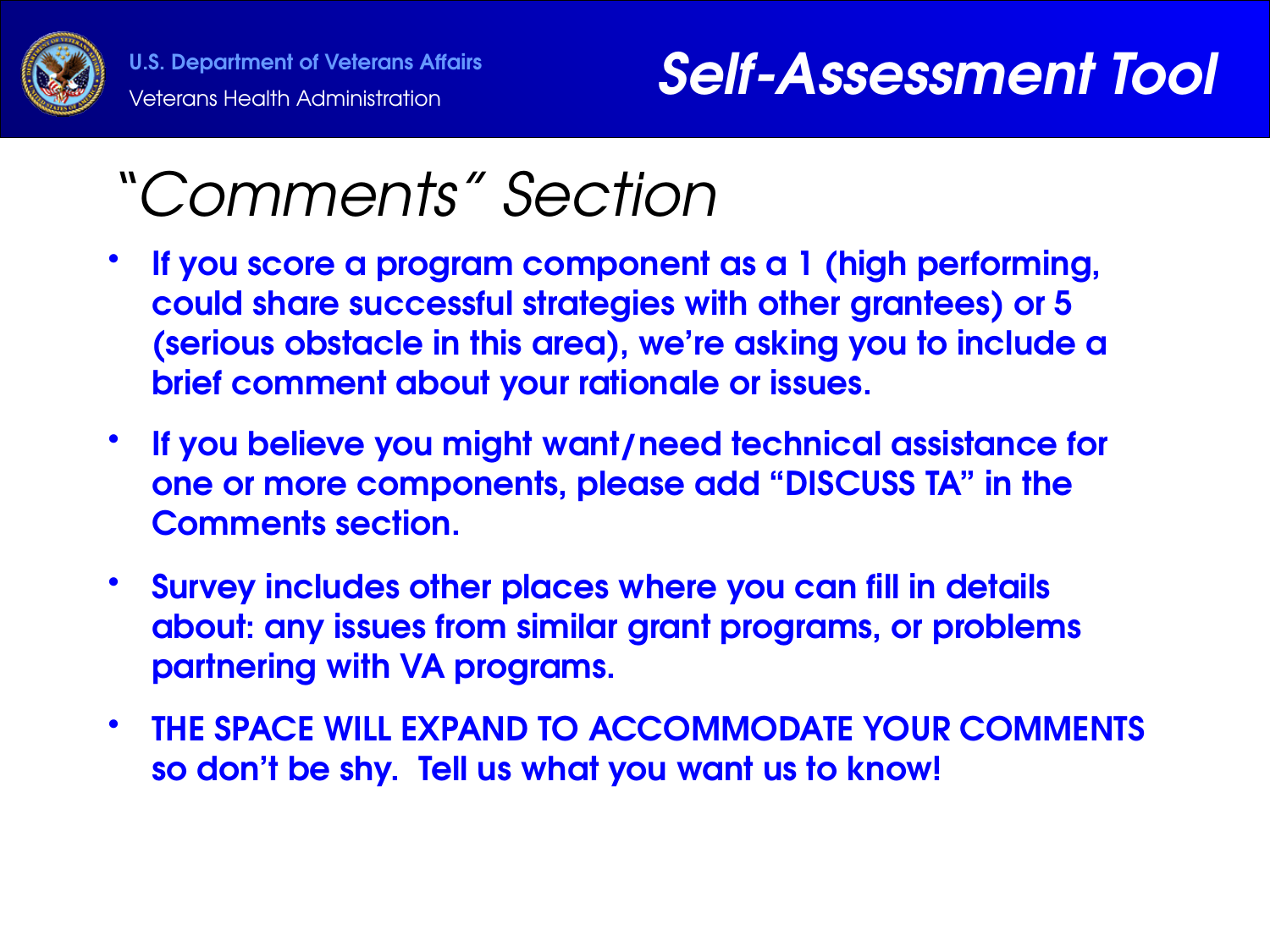

Self-Assessment Tool
# “Comments” Section
If you score a program component as a 1 (high performing, could share successful strategies with other grantees) or 5 (serious obstacle in this area), we’re asking you to include a brief comment about your rationale or issues.

If you believe you might want/need technical assistance for one or more components, please add “DISCUSS TA” in the Comments section.

Survey includes other places where you can fill in details about: any issues from similar grant programs, or problems partnering with VA programs.

THE SPACE WILL EXPAND TO ACCOMMODATE YOUR COMMENTS so don’t be shy.  Tell us what you want us to know!